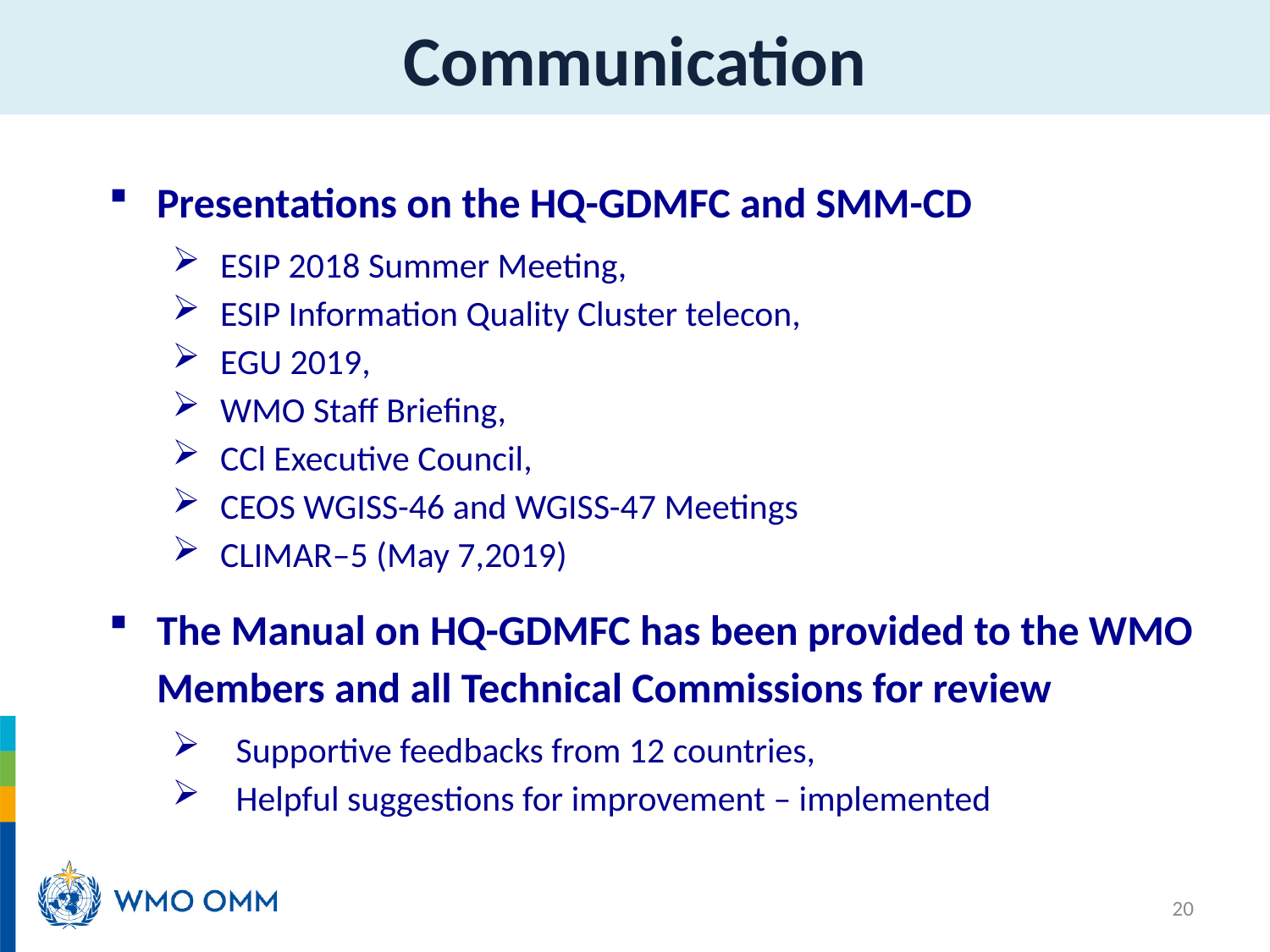

# Communication
Presentations on the HQ-GDMFC and SMM-CD
ESIP 2018 Summer Meeting,
ESIP Information Quality Cluster telecon,
EGU 2019,
WMO Staff Briefing,
CCl Executive Council,
CEOS WGISS-46 and WGISS-47 Meetings
CLIMAR–5 (May 7,2019)
The Manual on HQ-GDMFC has been provided to the WMO Members and all Technical Commissions for review
Supportive feedbacks from 12 countries,
Helpful suggestions for improvement – implemented
20